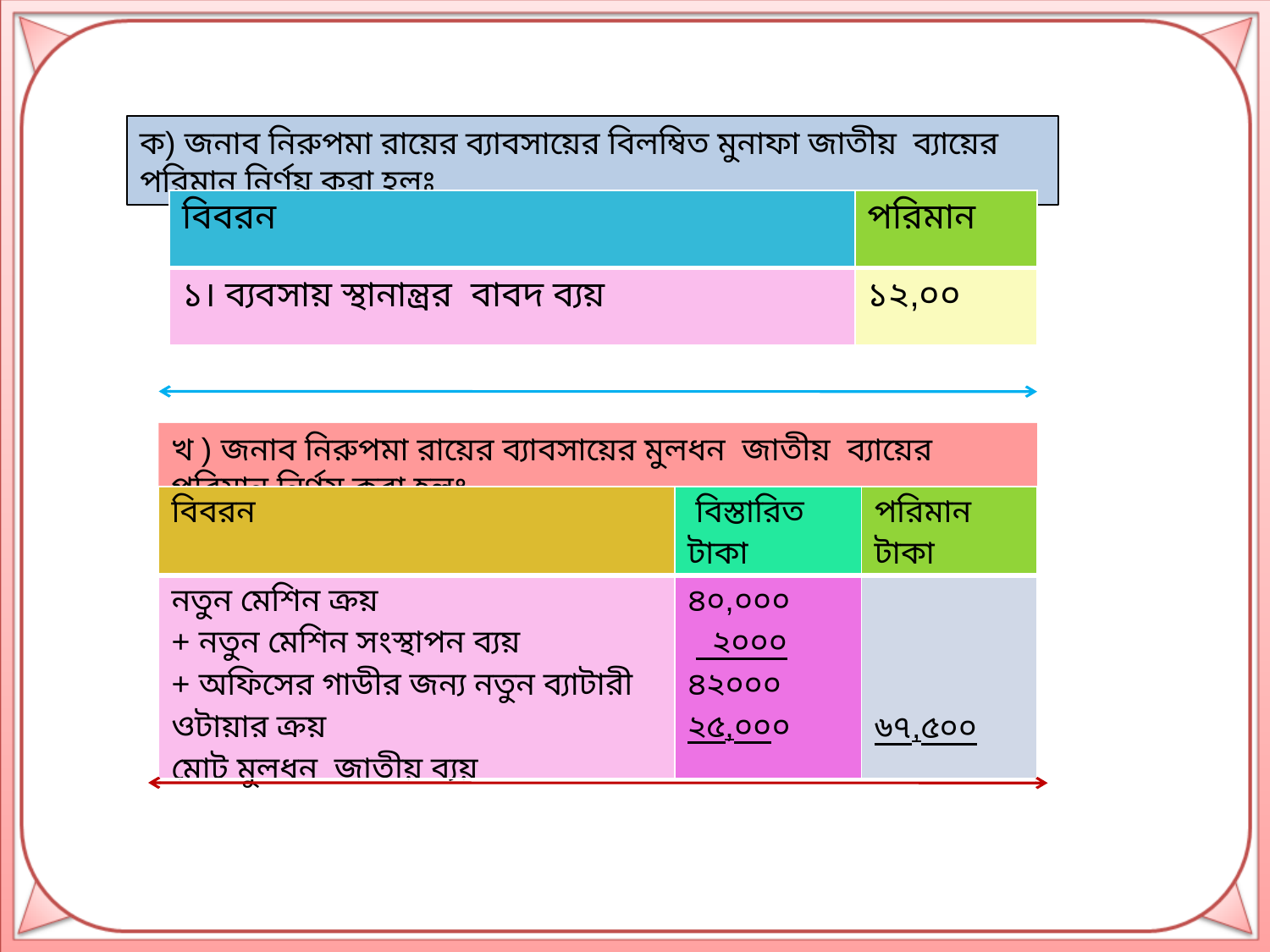

ক) জনাব নিরুপমা রায়ের ব্যাবসায়ের বিলম্বিত মুনাফা জাতীয়  ব্যায়ের পরিমান নির্ণয় করা হলঃ
| বিবরন | পরিমান |
| --- | --- |
| ১। ব্যবসায় স্থানান্ত্রর বাবদ ব্যয় | ১২,০০ |
খ ) জনাব নিরুপমা রায়ের ব্যাবসায়ের মুলধন  জাতীয়  ব্যায়ের পরিমান নির্ণয় করা হলঃ
| বিবরন | বিস্তারিত টাকা | পরিমান টাকা |
| --- | --- | --- |
| নতুন মেশিন ক্রয় + নতুন মেশিন সংস্থাপন ব্যয় + অফিসের গাডীর জন্য নতুন ব্যাটারী ওটায়ার ক্রয় মোট মুলধন জাতীয় ব্যয় | ৪০,০০০ ২০০০ ৪২০০০ ২৫,০০০ | ৬৭,৫০০ |